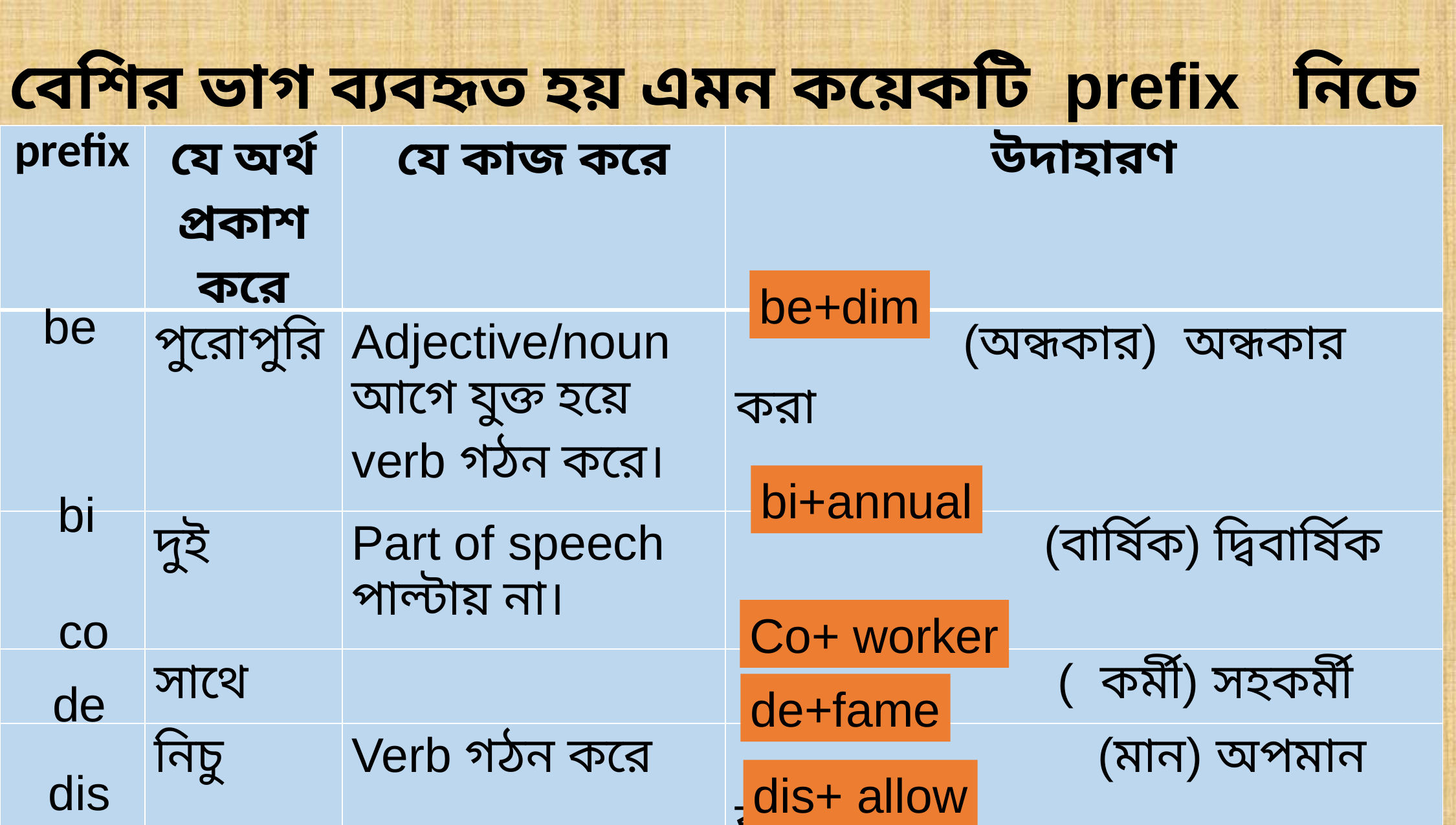

বেশির ভাগ ব্যবহৃত হয় এমন কয়েকটি  prefix   নিচে দেখানো হলো।
| prefix | যে অর্থ প্রকাশ করে | যে কাজ করে | উদাহারণ |
| --- | --- | --- | --- |
|  | পুরোপুরি | Adjective/noun আগে যুক্ত হয়ে verb গঠন করে। | (অন্ধকার) অন্ধকার করা |
|  | দুই | Part of speech পাল্টায় না। | (বার্ষিক) দ্বিবার্ষিক |
|  | সাথে |  | ( কর্মী) সহকর্মী |
|  | নিচু | Verb গঠন করে | (মান) অপমান করা |
|  | না | অর্থের পরিবর্তন ঘটায় | (অনুমতি দেওয়) অনুমতি না দেওয়া |
be+dim
be
bi+annual
bi
co
Co+ worker
de
de+fame
dis
dis+ allow